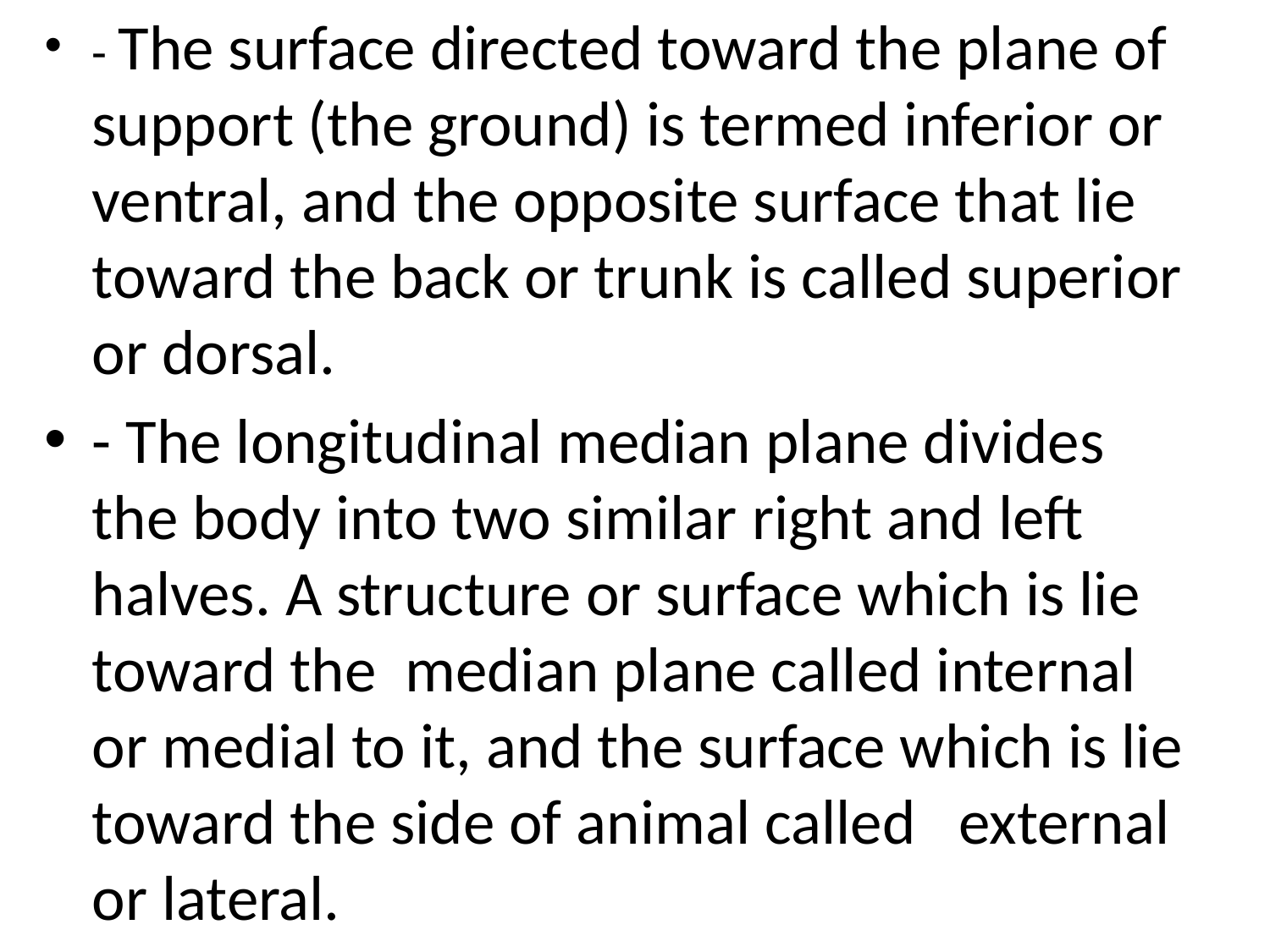

- The surface directed toward the plane of support (the ground) is termed inferior or ventral, and the opposite surface that lie toward the back or trunk is called superior or dorsal.
- The longitudinal median plane divides the body into two similar right and left halves. A structure or surface which is lie toward the  median plane called internal or medial to it, and the surface which is lie toward the side of animal called   external or lateral.